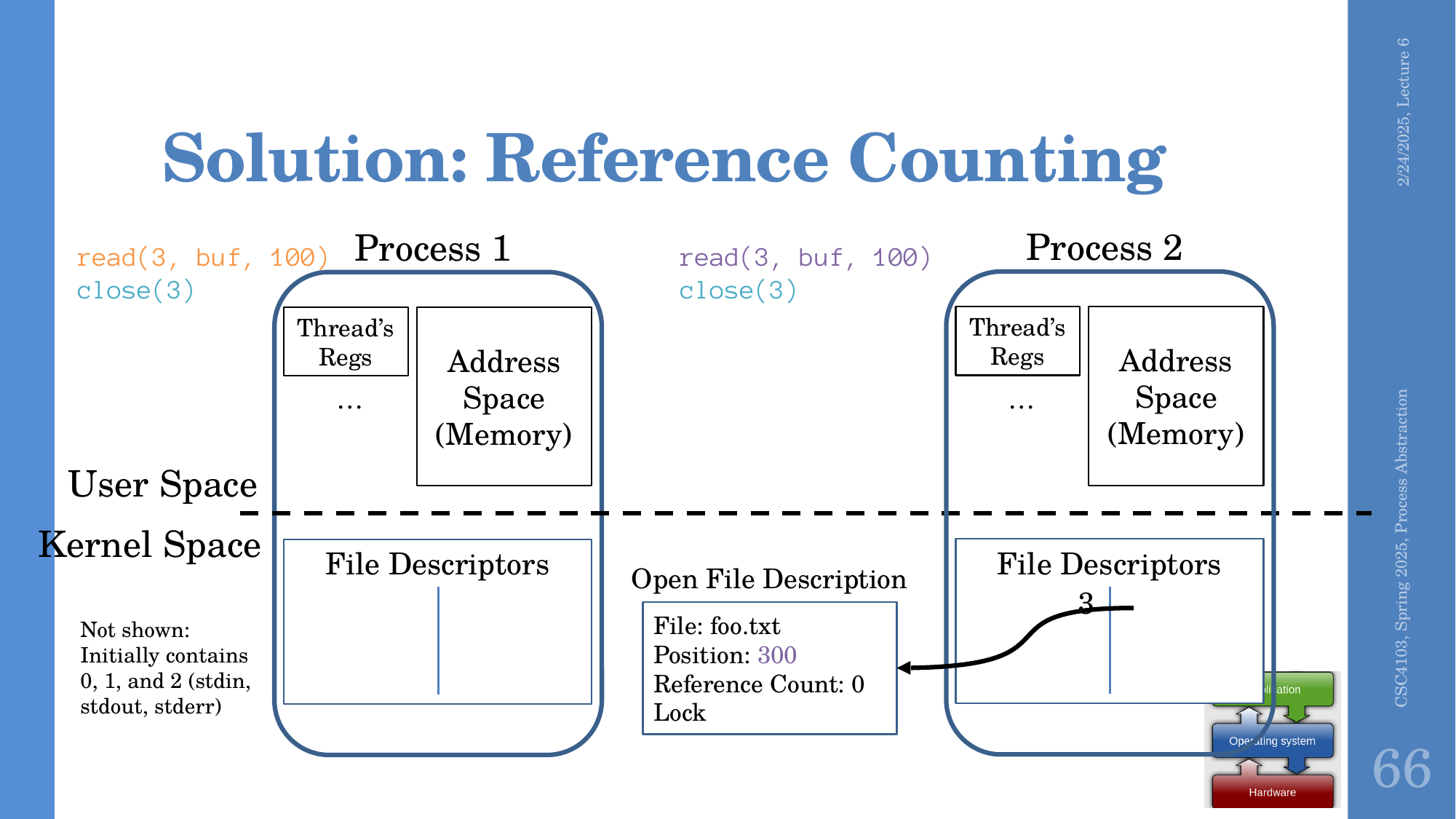

# Solution: Reference Counting
2/24/2025, Lecture 6
Process 2
Process 1
read(3, buf, 100)
close(3)
read(3, buf, 100)
close(3)

Thread’s Regs
Address Space (Memory)
Thread’s Regs
Address Space (Memory)
…
…
User Space
CSC4103, Spring 2025, Process Abstraction
Kernel Space
File Descriptors
File Descriptors
Open File Description
3
File: foo.txt
Position: 300
Reference Count: 0
Lock
Not shown: Initially contains 0, 1, and 2 (stdin, stdout, stderr)
66